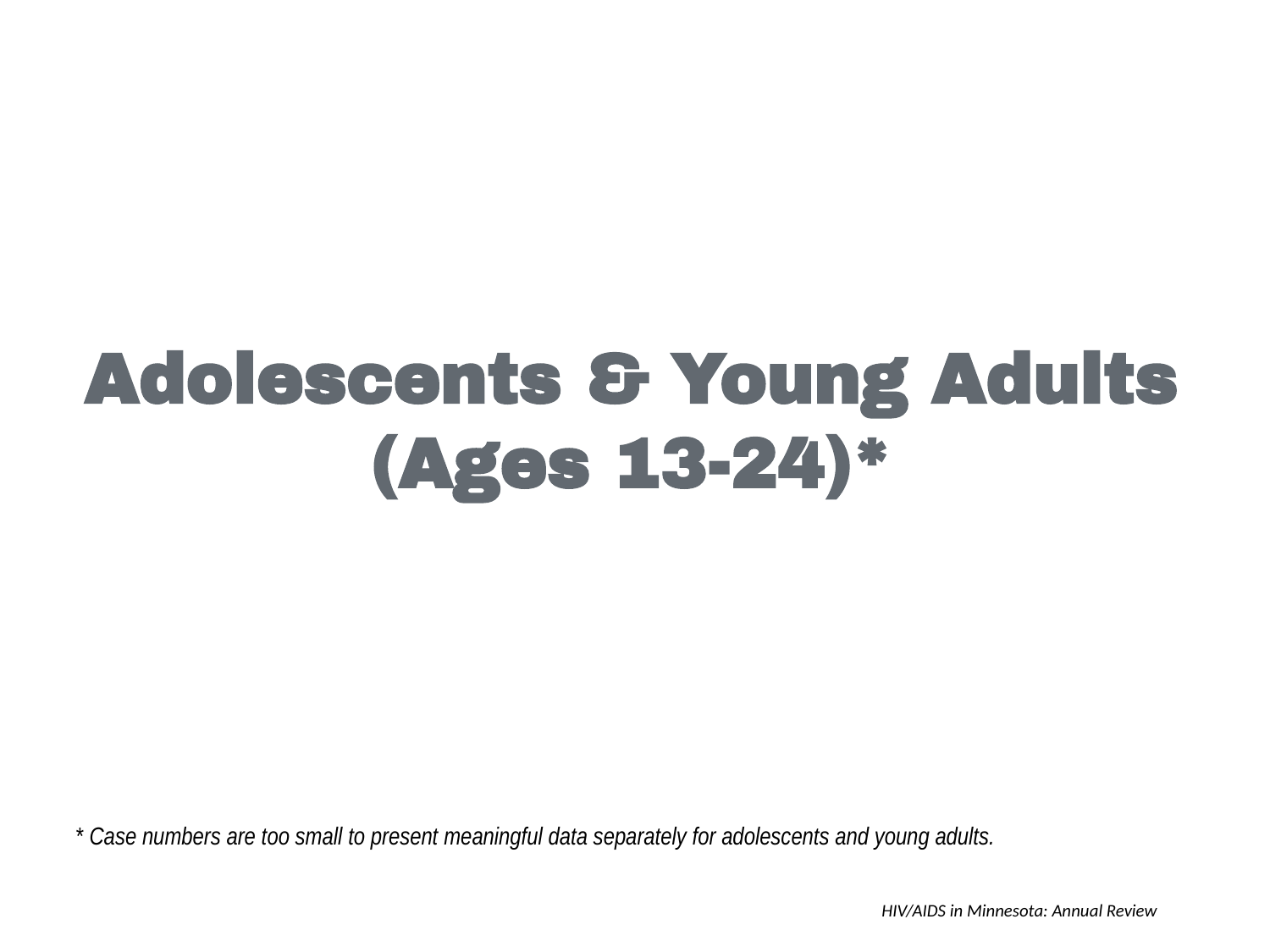

Adolescents & Young Adults
(Ages 13-24)*
* Case numbers are too small to present meaningful data separately for adolescents and young adults.

					              	              HIV/AIDS in Minnesota: Annual Review